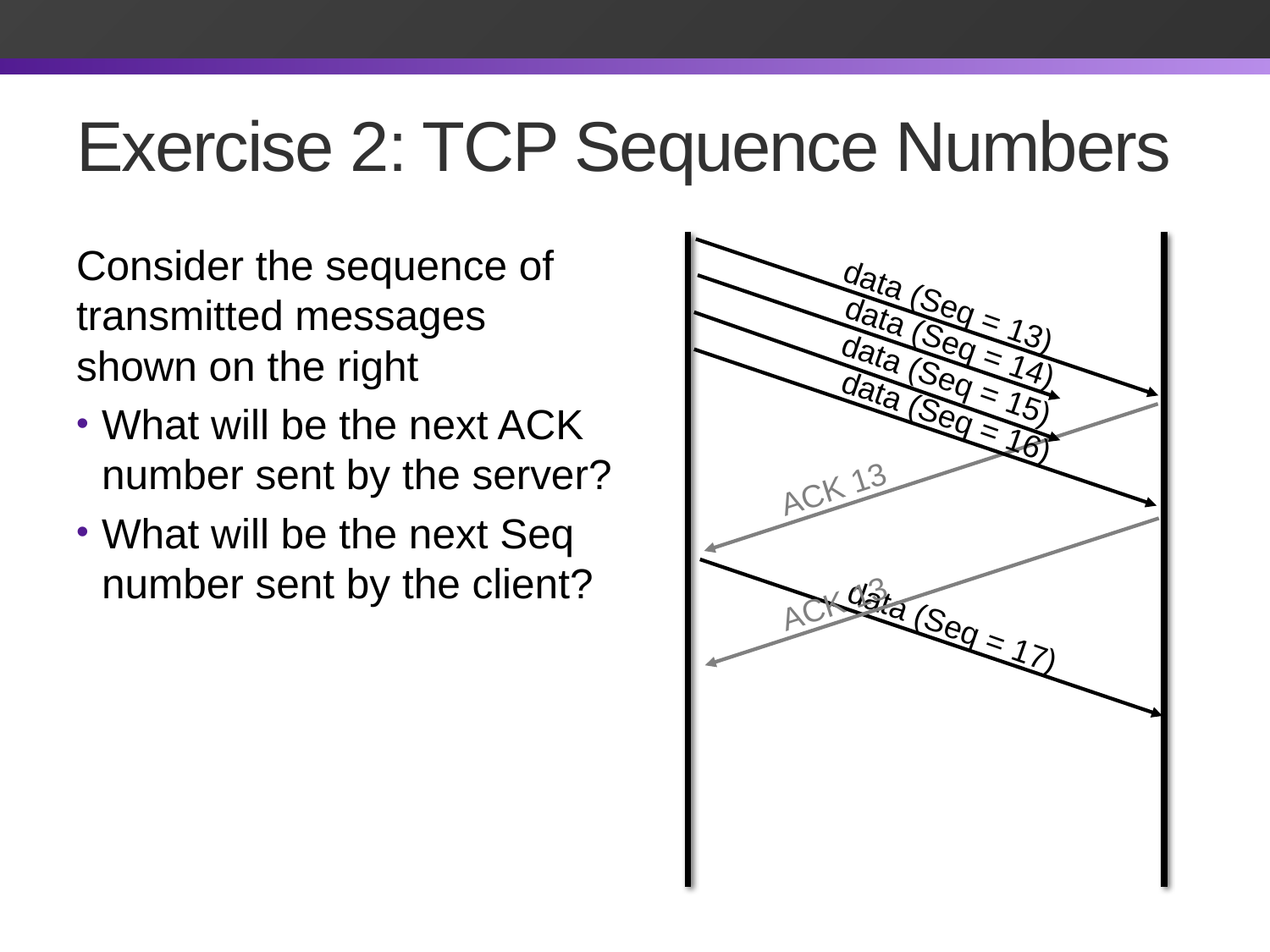

# Exercise 2: TCP Sequence Numbers
Consider the sequence of transmitted messages shown on the right
What will be the next ACK number sent by the server?
What will be the next Seq number sent by the client?
data (Seq = 13)
data (Seq = 14)
data (Seq = 15)
data (Seq = 16)
ACK 13
ACK 13
data (Seq = 17)